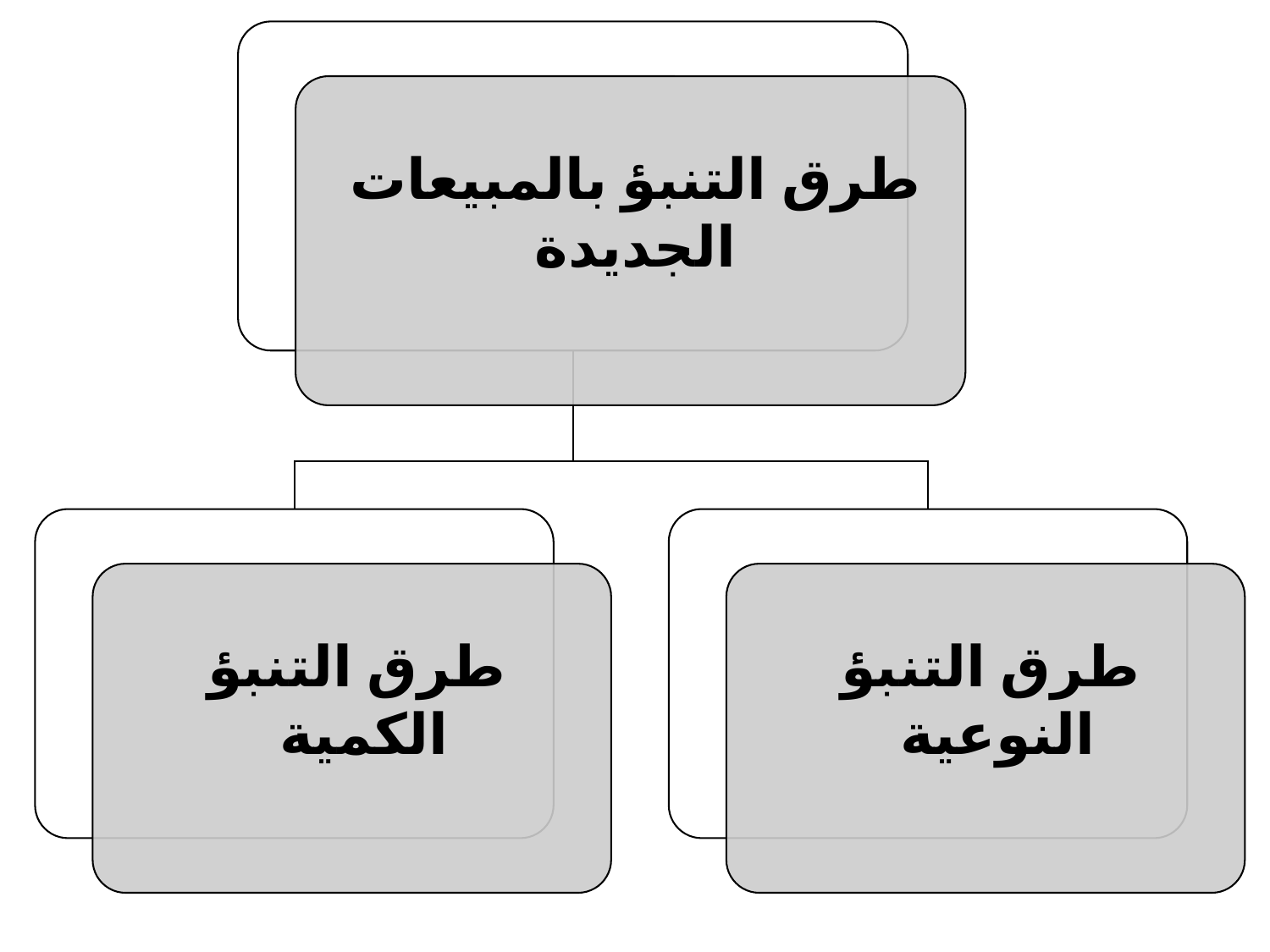

طرق التنبؤ بالمبيعات الجديدة

طرق التنبؤ الكمية

طرق التنبؤ النوعية